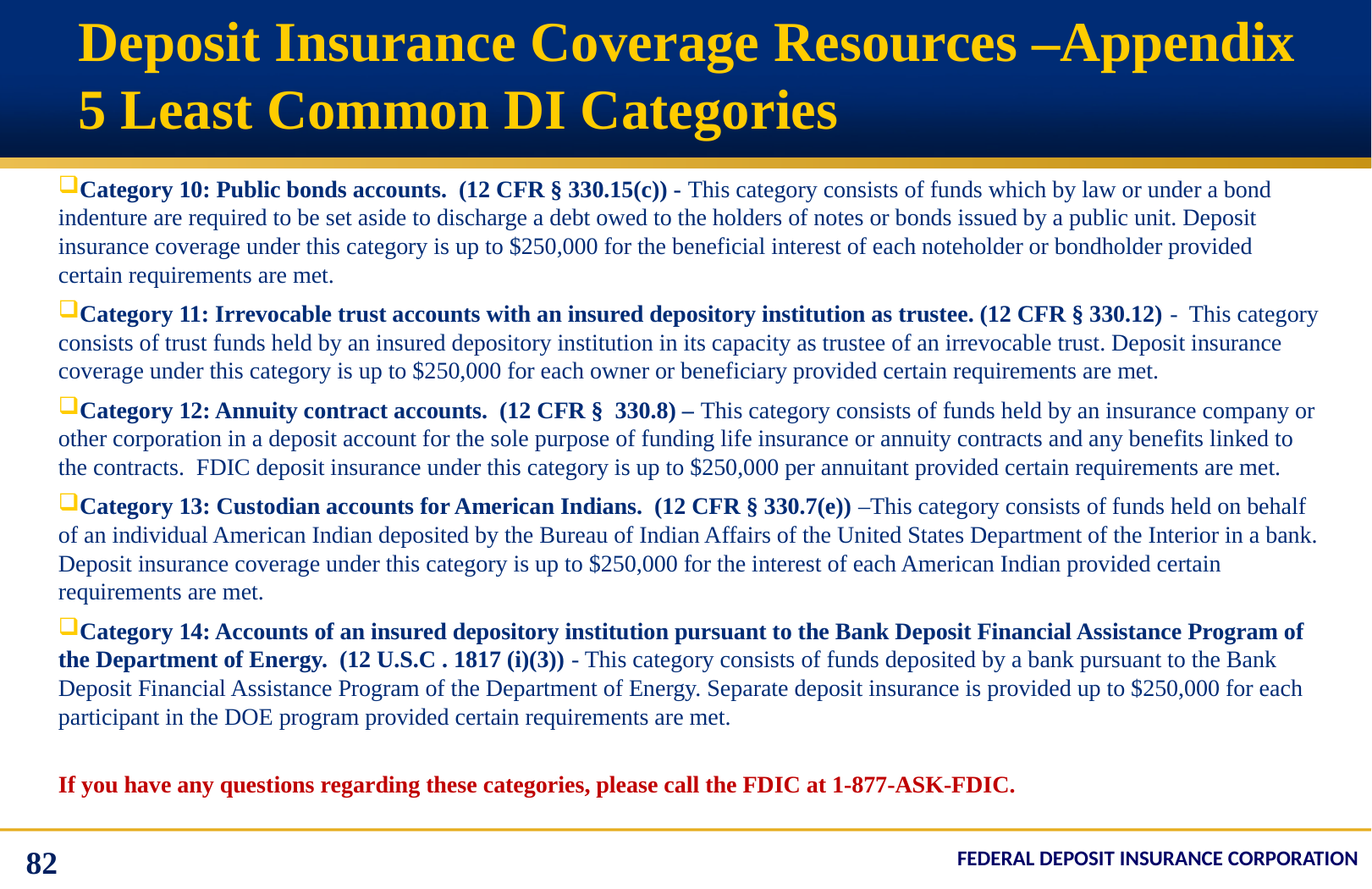

# Deposit Insurance Coverage Resources –Appendix          5 Least Common DI Categories
Category 10: Public bonds accounts.  (12 CFR § 330.15(c)) - This category consists of funds which by law or under a bond indenture are required to be set aside to discharge a debt owed to the holders of notes or bonds issued by a public unit. Deposit insurance coverage under this category is up to $250,000 for the beneficial interest of each noteholder or bondholder provided certain requirements are met.
Category 11: Irrevocable trust accounts with an insured depository institution as trustee. (12 CFR § 330.12) -  This category consists of trust funds held by an insured depository institution in its capacity as trustee of an irrevocable trust. Deposit insurance coverage under this category is up to $250,000 for each owner or beneficiary provided certain requirements are met.
Category 12: Annuity contract accounts.  (12 CFR §  330.8) – This category consists of funds held by an insurance company or other corporation in a deposit account for the sole purpose of funding life insurance or annuity contracts and any benefits linked to the contracts.  FDIC deposit insurance under this category is up to $250,000 per annuitant provided certain requirements are met.
Category 13: Custodian accounts for American Indians.  (12 CFR § 330.7(e)) –This category consists of funds held on behalf of an individual American Indian deposited by the Bureau of Indian Affairs of the United States Department of the Interior in a bank. Deposit insurance coverage under this category is up to $250,000 for the interest of each American Indian provided certain requirements are met.
Category 14: Accounts of an insured depository institution pursuant to the Bank Deposit Financial Assistance Program of the Department of Energy.  (12 U.S.C . 1817 (i)(3)) - This category consists of funds deposited by a bank pursuant to the Bank Deposit Financial Assistance Program of the Department of Energy. Separate deposit insurance is provided up to $250,000 for each participant in the DOE program provided certain requirements are met.

If you have any questions regarding these categories, please call the FDIC at 1-877-ASK-FDIC.
82